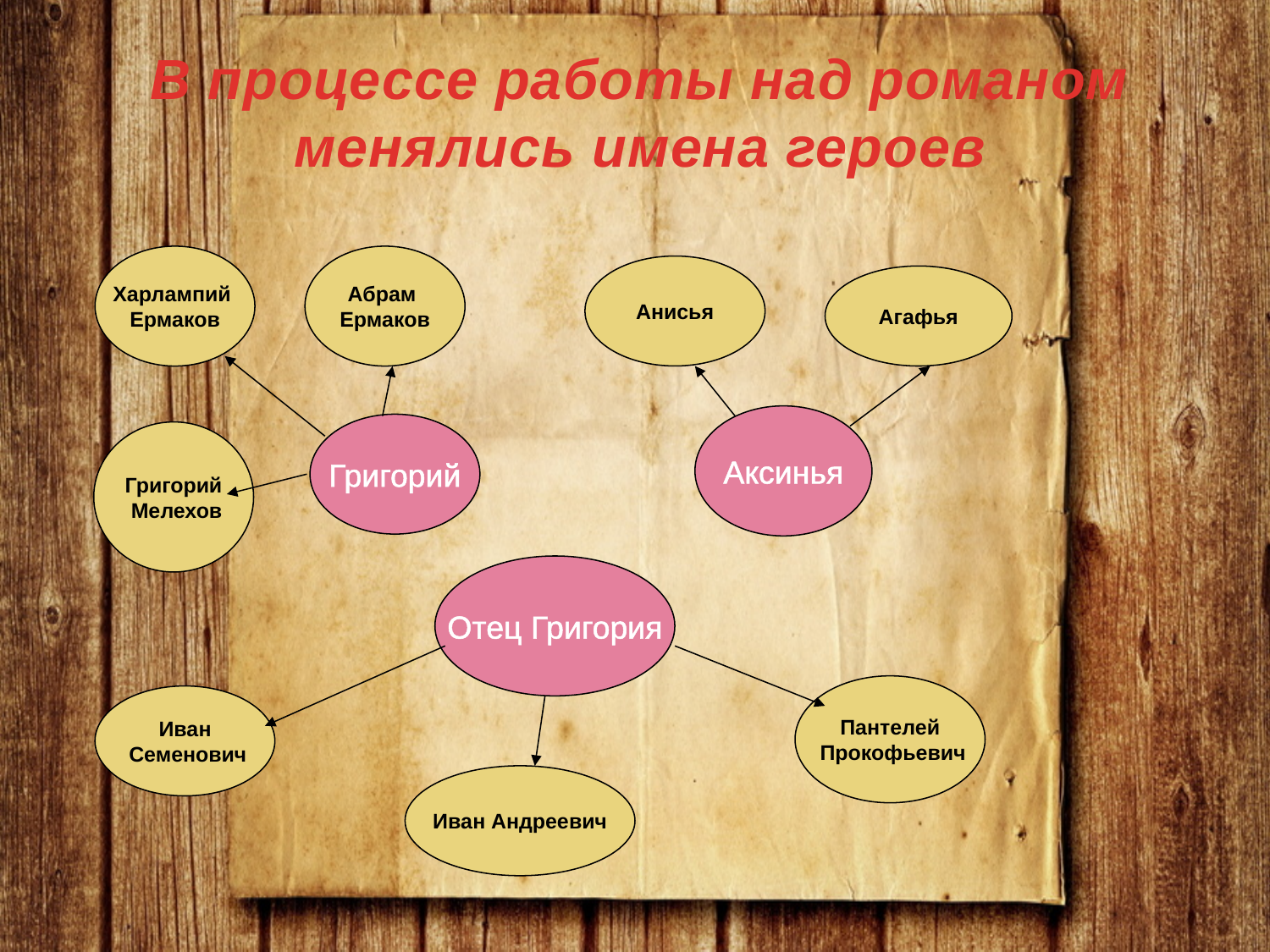

В процессе работы над романом менялись имена героев

Харлампий
Ермаков
Абрам
Ермаков
Анисья
Агафья

Аксинья
Григорий
Григорий
 Мелехов

Отец Григория

Пантелей
 Прокофьевич
Иван
 Семенович

Иван Андреевич